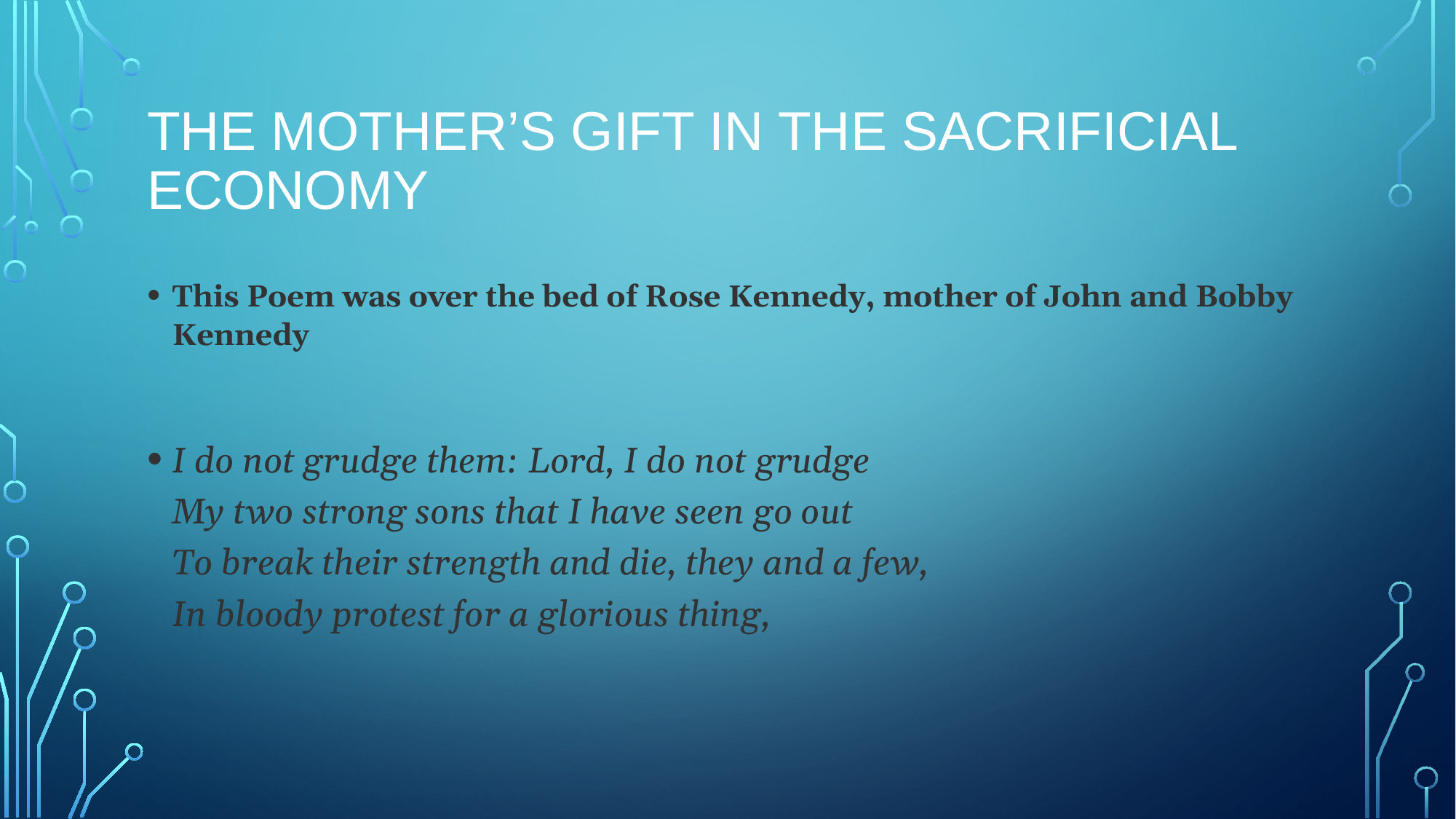

# The Mother’s Gift in the Sacrificial Economy
This Poem was over the bed of Rose Kennedy, mother of John and Bobby Kennedy

I do not grudge them: Lord, I do not grudge
My two strong sons that I have seen go out
To break their strength and die, they and a few,
In bloody protest for a glorious thing,